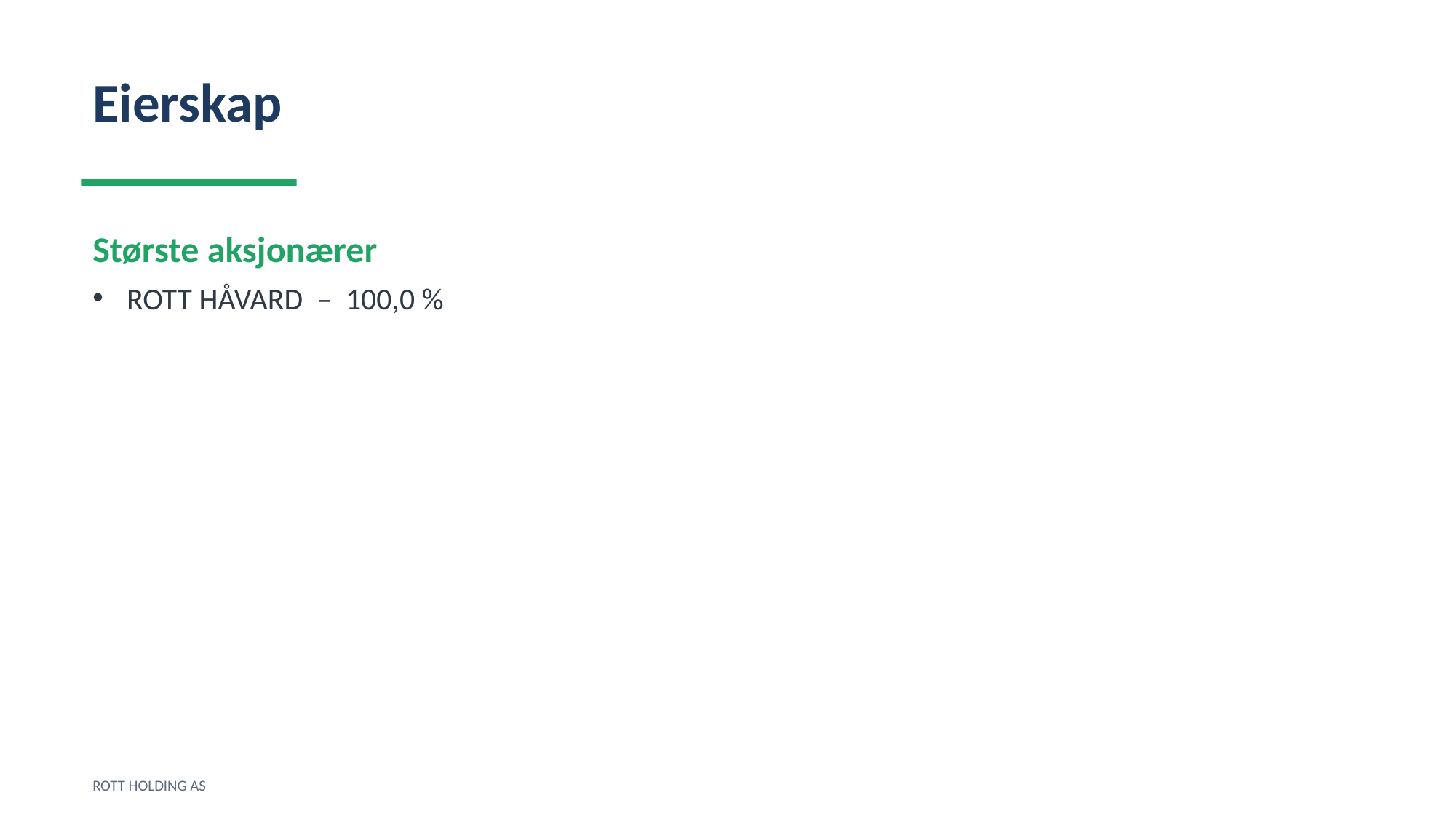

Eierskap

Største aksjonærer
ROTT HÅVARD  –  100,0 %
ROTT HOLDING AS